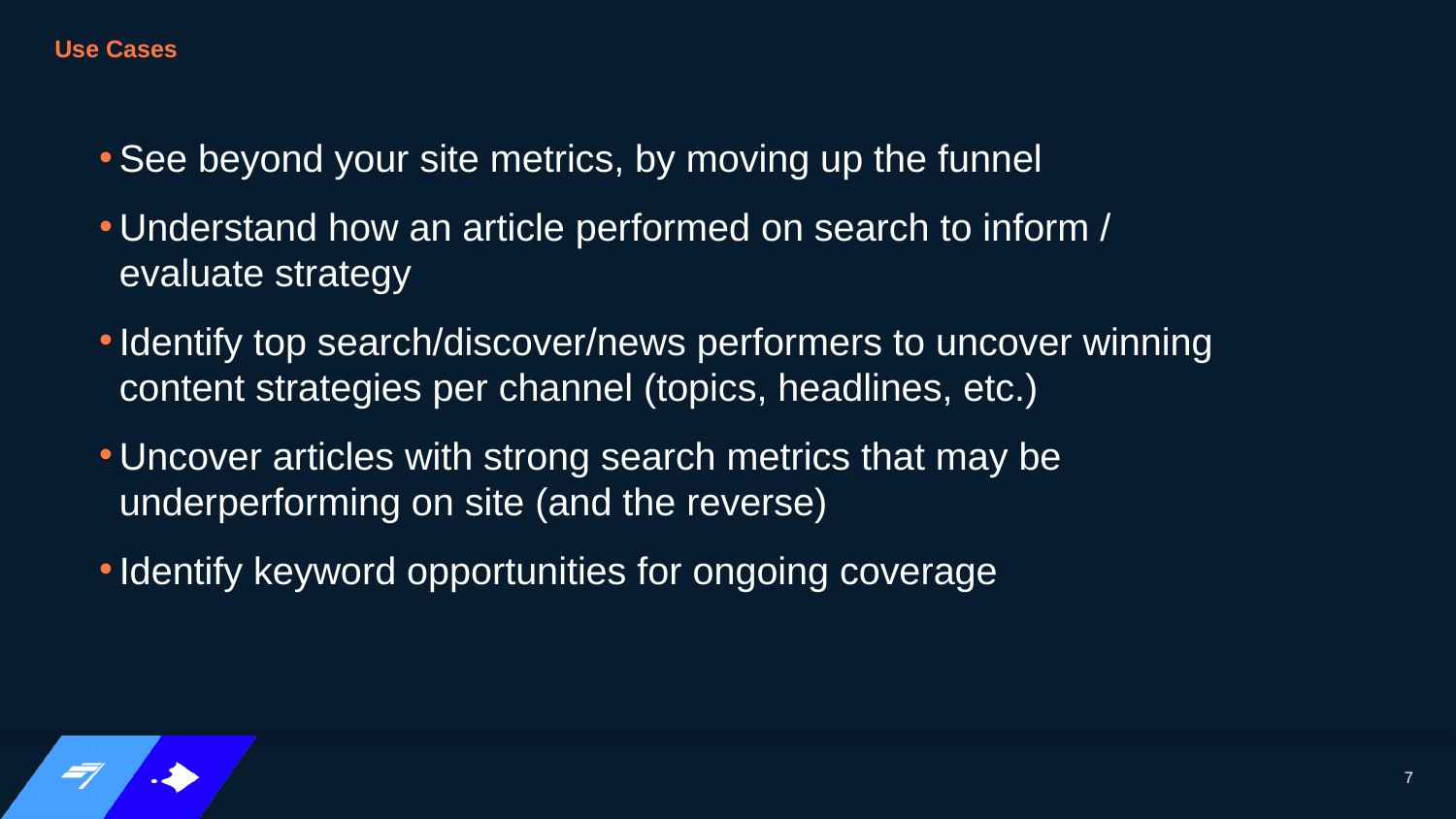

# Use Cases
See beyond your site metrics, by moving up the funnel
Understand how an article performed on search to inform / evaluate strategy
Identify top search/discover/news performers to uncover winning content strategies per channel (topics, headlines, etc.)
Uncover articles with strong search metrics that may be underperforming on site (and the reverse)
Identify keyword opportunities for ongoing coverage